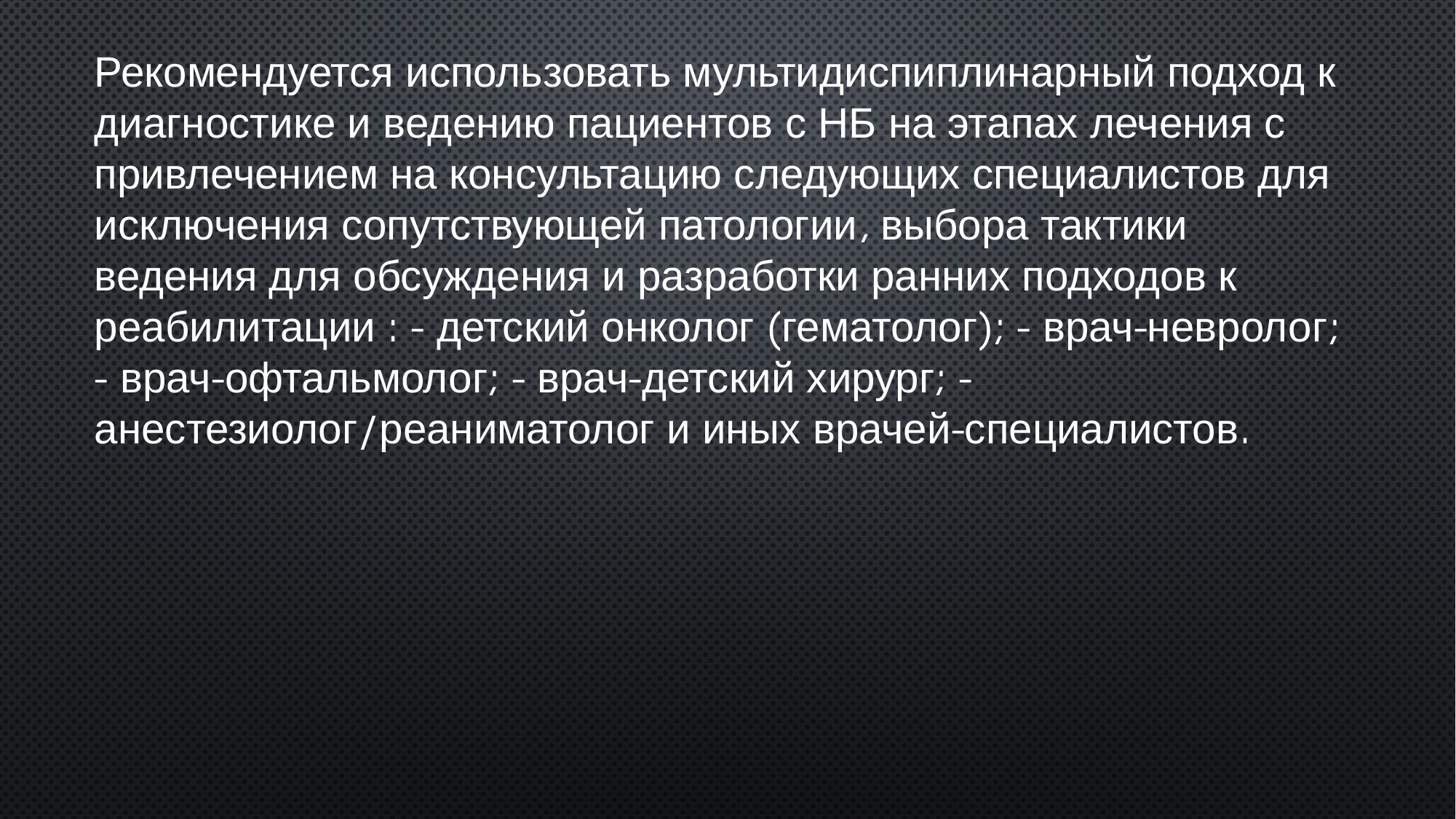

Рекомендуется использовать мультидиспиплинарный подход к диагностике и ведению пациентов с НБ на этапах лечения с привлечением на консультацию следующих специалистов для исключения сопутствующей патологии, выбора тактики ведения для обсуждения и разработки ранних подходов к реабилитации : - детский онколог (гематолог); - врач-невролог; - врач-офтальмолог; - врач-детский хирург; - анестезиолог/реаниматолог и иных врачей-специалистов.